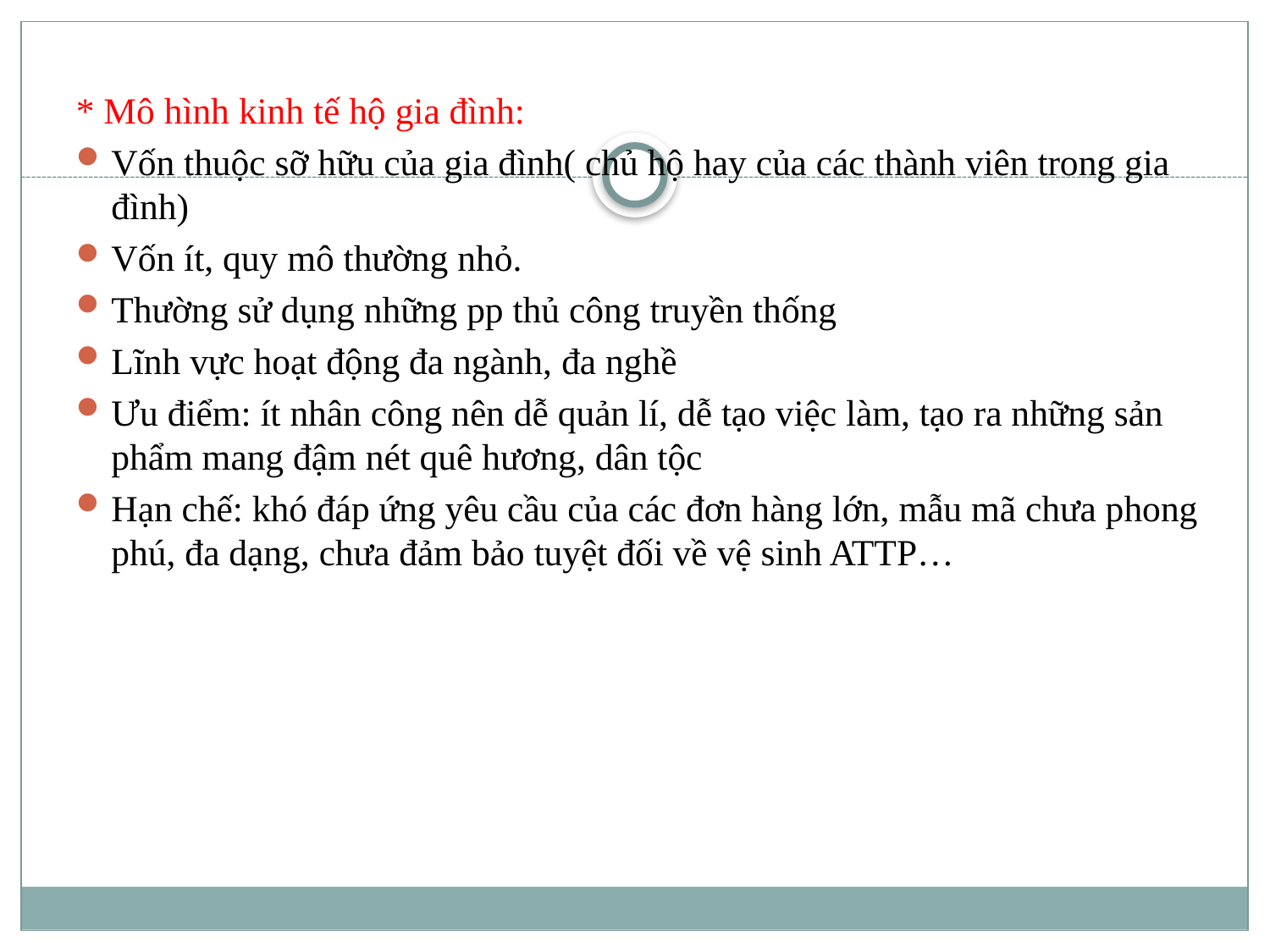

* Mô hình kinh tế hộ gia đình:
Vốn thuộc sỡ hữu của gia đình( chủ hộ hay của các thành viên trong gia đình)
Vốn ít, quy mô thường nhỏ.
Thường sử dụng những pp thủ công truyền thống
Lĩnh vực hoạt động đa ngành, đa nghề
Ưu điểm: ít nhân công nên dễ quản lí, dễ tạo việc làm, tạo ra những sản phẩm mang đậm nét quê hương, dân tộc
Hạn chế: khó đáp ứng yêu cầu của các đơn hàng lớn, mẫu mã chưa phong phú, đa dạng, chưa đảm bảo tuyệt đối về vệ sinh ATTP…